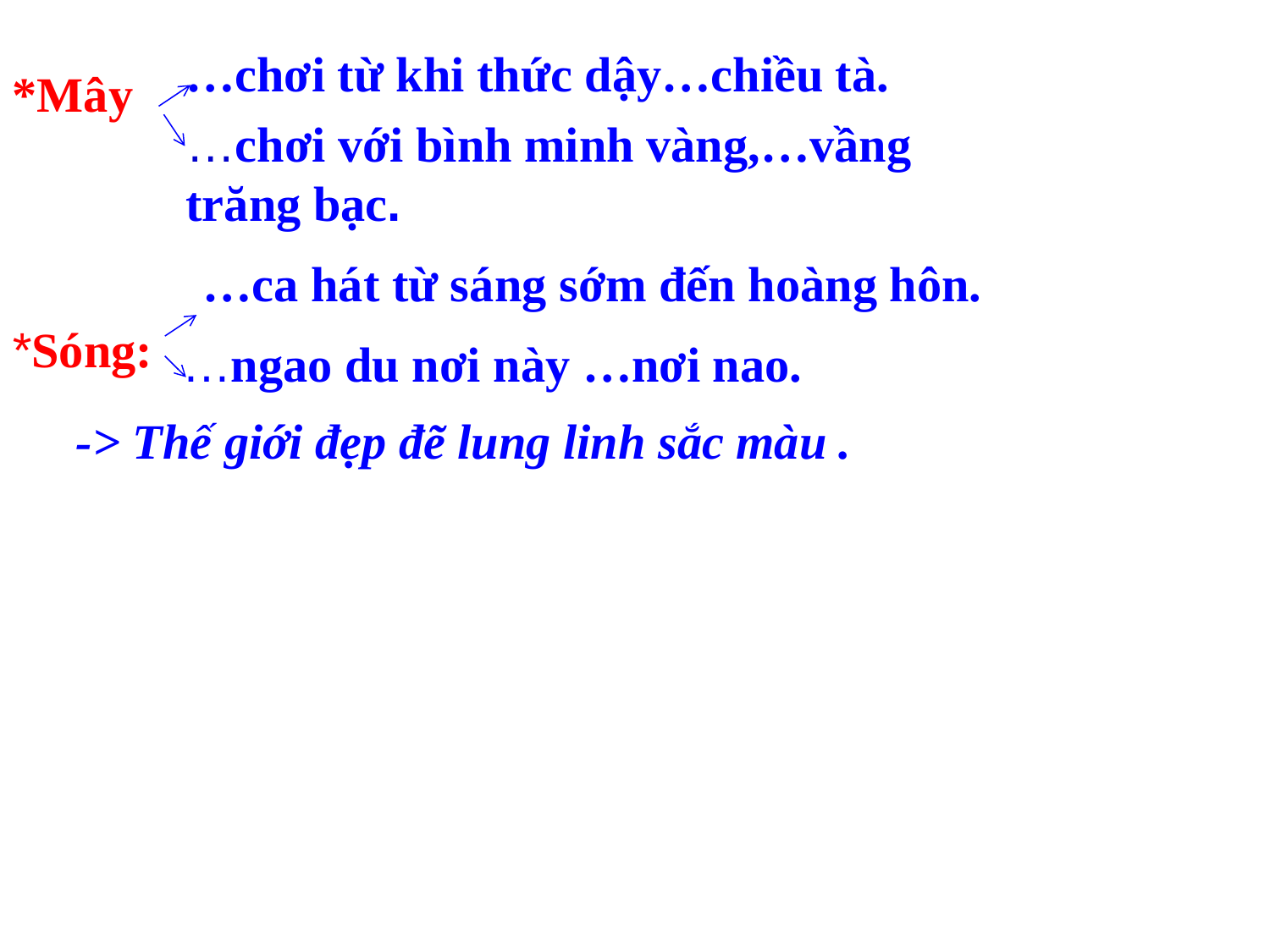

…chơi từ khi thức dậy…chiều tà.
*Mây
…chơi với bình minh vàng,…vầng trăng bạc.
…ca hát từ sáng sớm đến hoàng hôn.
*Sóng:
…ngao du nơi này …nơi nao.
-> Thế giới đẹp đẽ lung linh sắc màu .